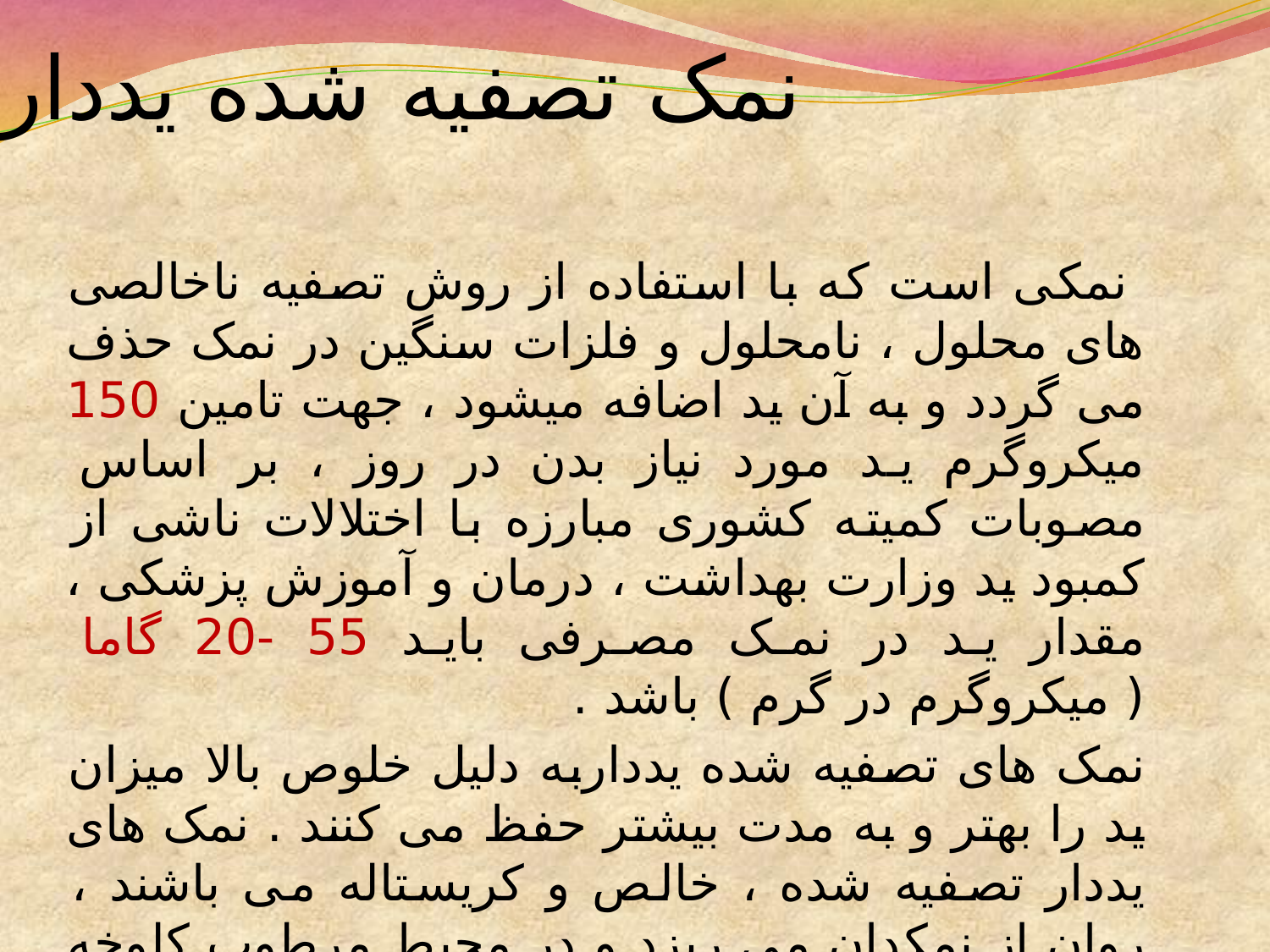

# نمک تصفیه شده یددار
   نمکی است که با استفاده از روش تصفیه ناخالصی های محلول ، نامحلول و فلزات سنگین در نمک حذف می گردد و به آن ید اضافه میشود ، جهت تامین 150 میکروگرم ید مورد نیاز بدن در روز ، بر اساس مصوبات کمیته کشوری مبارزه با اختلالات ناشی از کمبود ید وزارت بهداشت ، درمان و آموزش پزشکی ، مقدار ید در نمک مصرفی باید 55 -20 گاما ( میکروگرم در گرم ) باشد .
  نمک های تصفیه شده یدداربه دلیل خلوص بالا میزان ید را بهتر و به مدت بیشتر حفظ می کنند . نمک های یددار تصفیه شده ، خالص و کریستاله می باشند ، روان از نمکدان می ریزد و در محیط مرطوب کلوخه نمی شوند . همچنین دارای شوری بیشتری هستند و به همین دلیل میزان مصرف آنها کمتر است .